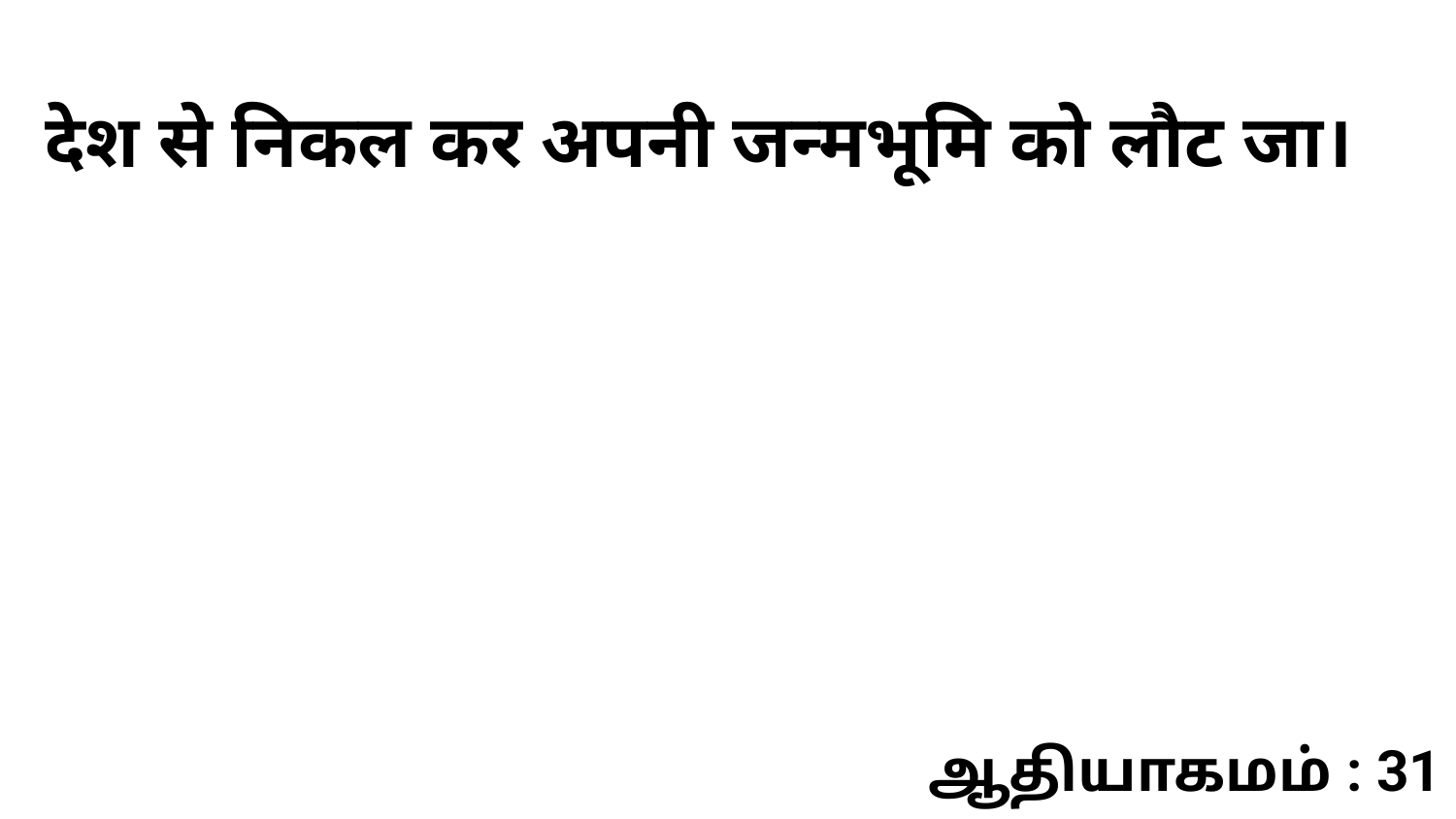

देश से निकल कर अपनी जन्मभूमि को लौट जा।
ஆதியாகமம் : 31